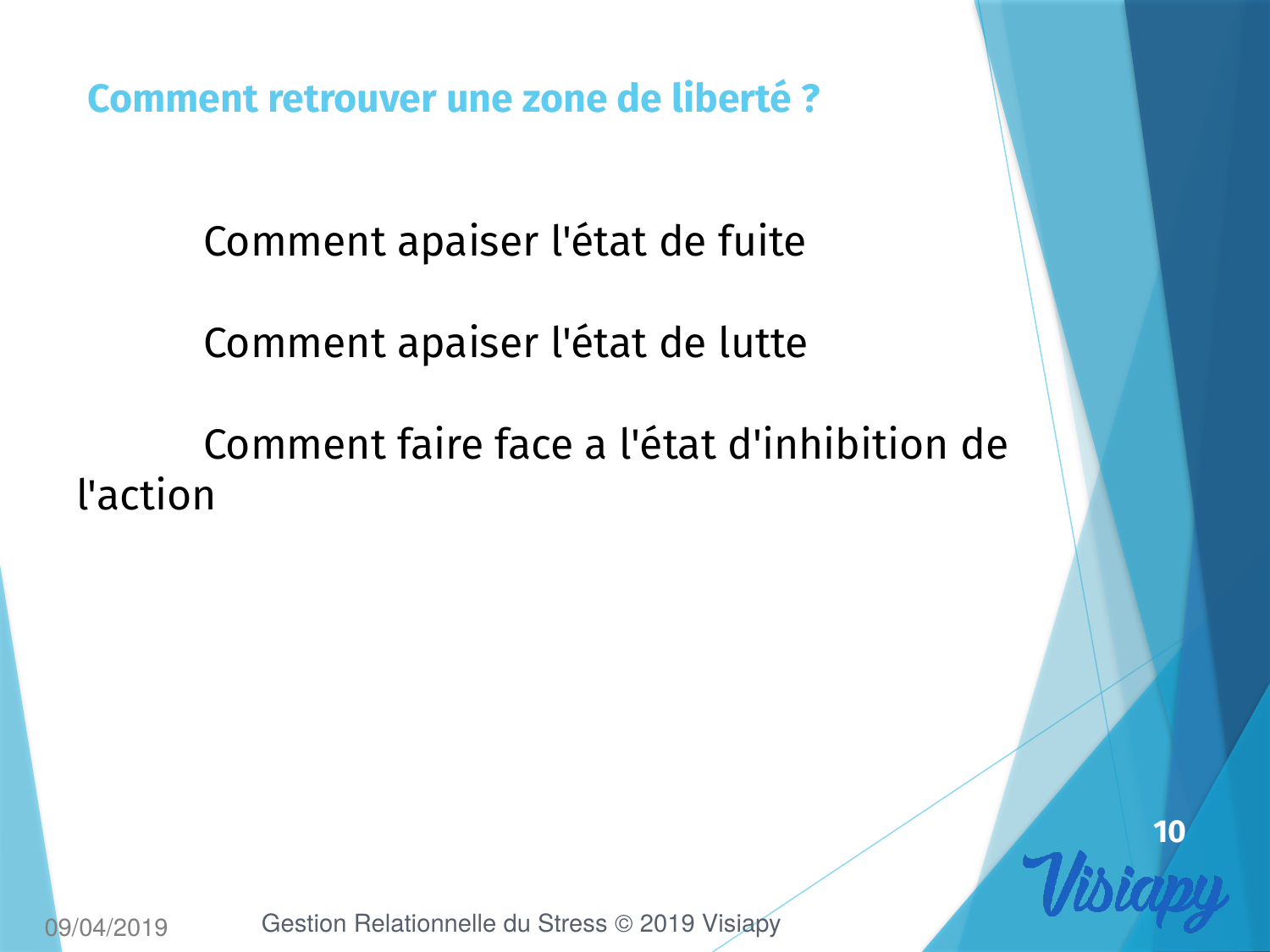

Comment retrouver une zone de liberté ?
# Comment apaiser l'état de fuite Comment apaiser l'état de lutte Comment faire face a l'état d'inhibition de l'action